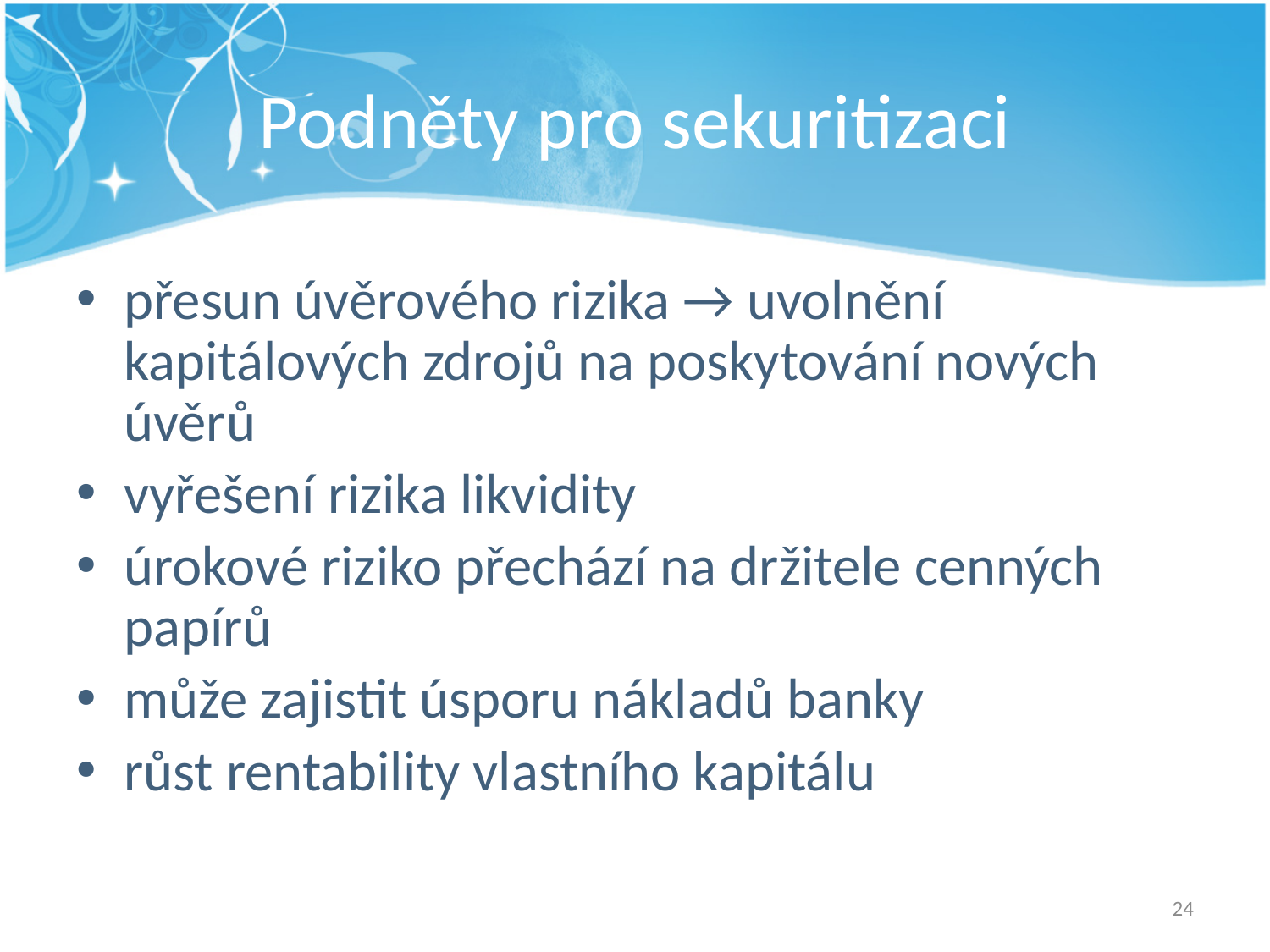

# Podněty pro sekuritizaci
přesun úvěrového rizika → uvolnění kapitálových zdrojů na poskytování nových úvěrů
vyřešení rizika likvidity
úrokové riziko přechází na držitele cenných papírů
může zajistit úsporu nákladů banky
růst rentability vlastního kapitálu
24